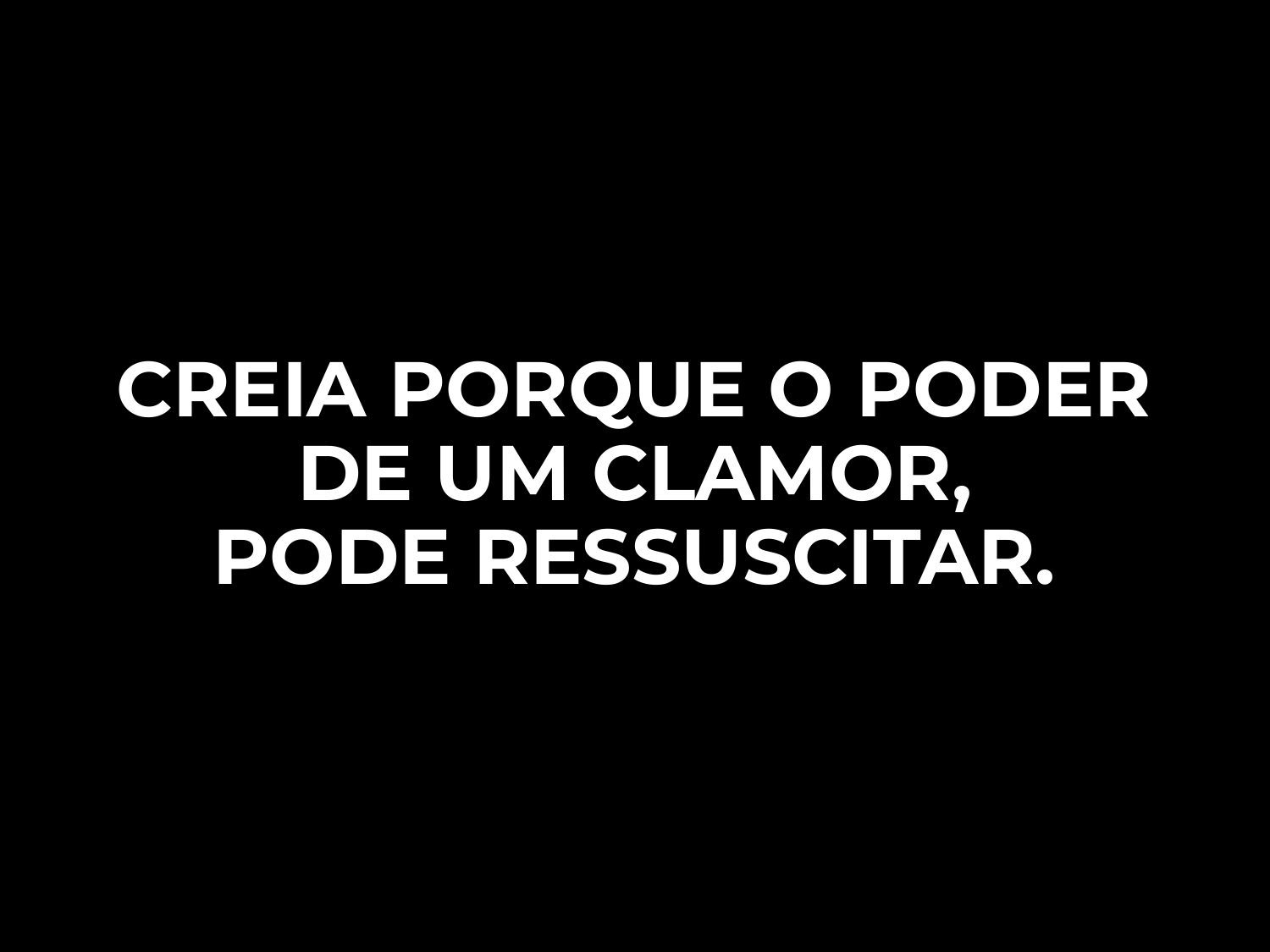

CREIA PORQUE O PODER DE UM CLAMOR,
PODE RESSUSCITAR.